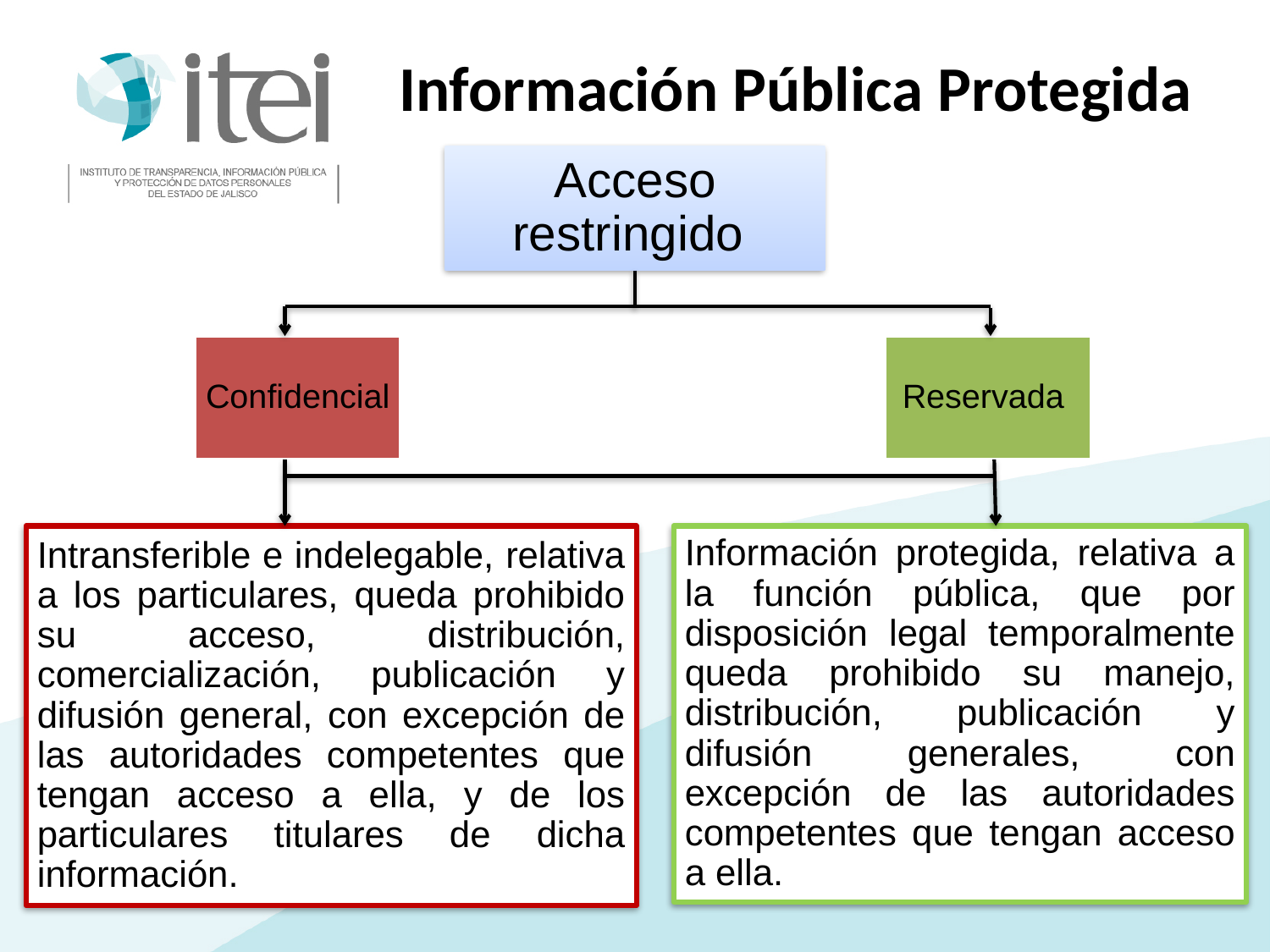

# Información Pública Protegida
Acceso restringido
Confidencial
Reservada
Intransferible e indelegable, relativa a los particulares, queda prohibido su acceso, distribución, comercialización, publicación y difusión general, con excepción de las autoridades competentes que tengan acceso a ella, y de los particulares titulares de dicha información.
Información protegida, relativa a la función pública, que por disposición legal temporalmente queda prohibido su manejo, distribución, publicación y difusión generales, con excepción de las autoridades competentes que tengan acceso a ella.